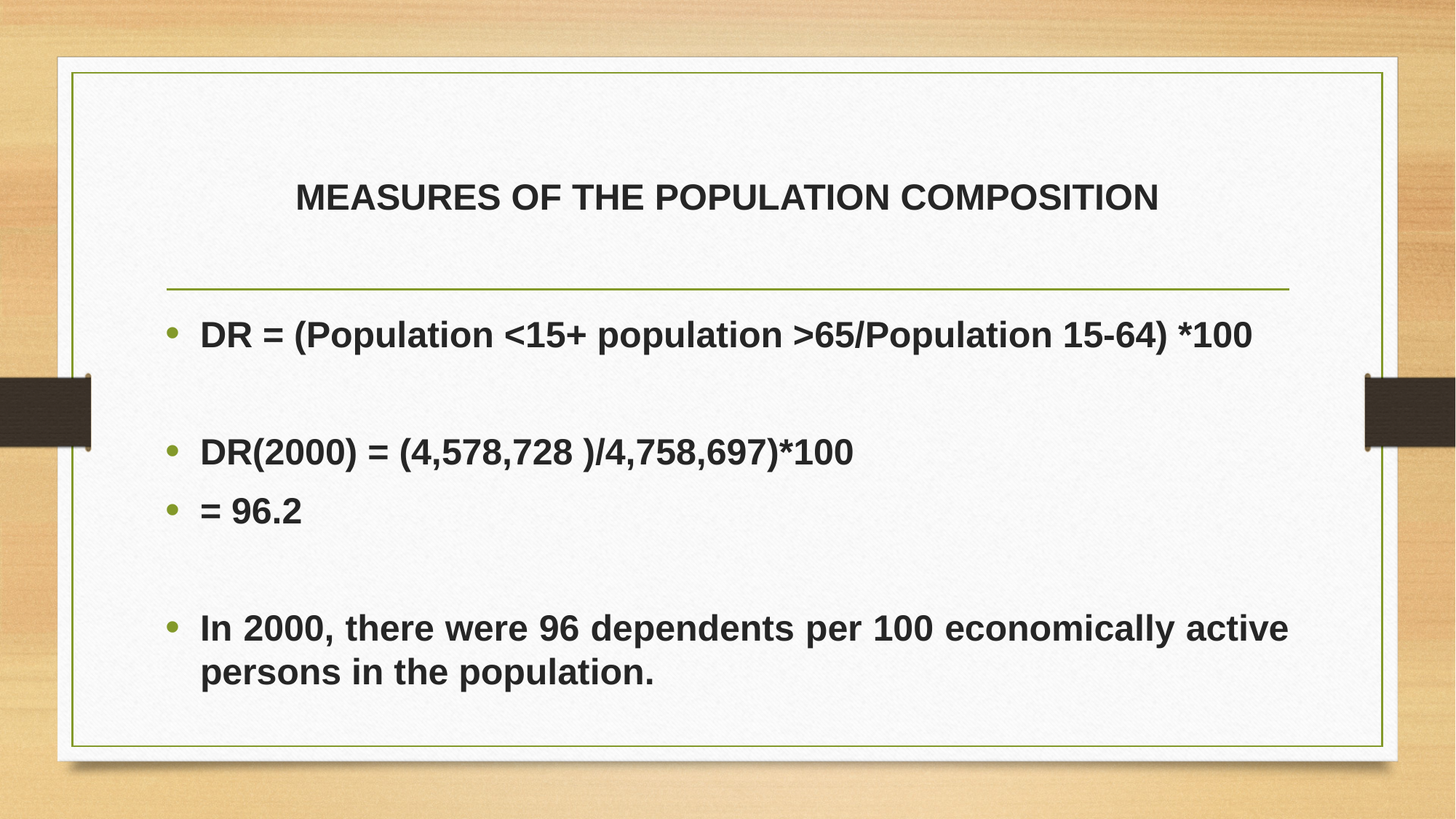

# MEASURES OF THE POPULATION COMPOSITION
DR = (Population <15+ population >65/Population 15-64) *100

DR(2000) = (4,578,728 )/4,758,697)*100
= 96.2

In 2000, there were 96 dependents per 100 economically active persons in the population.